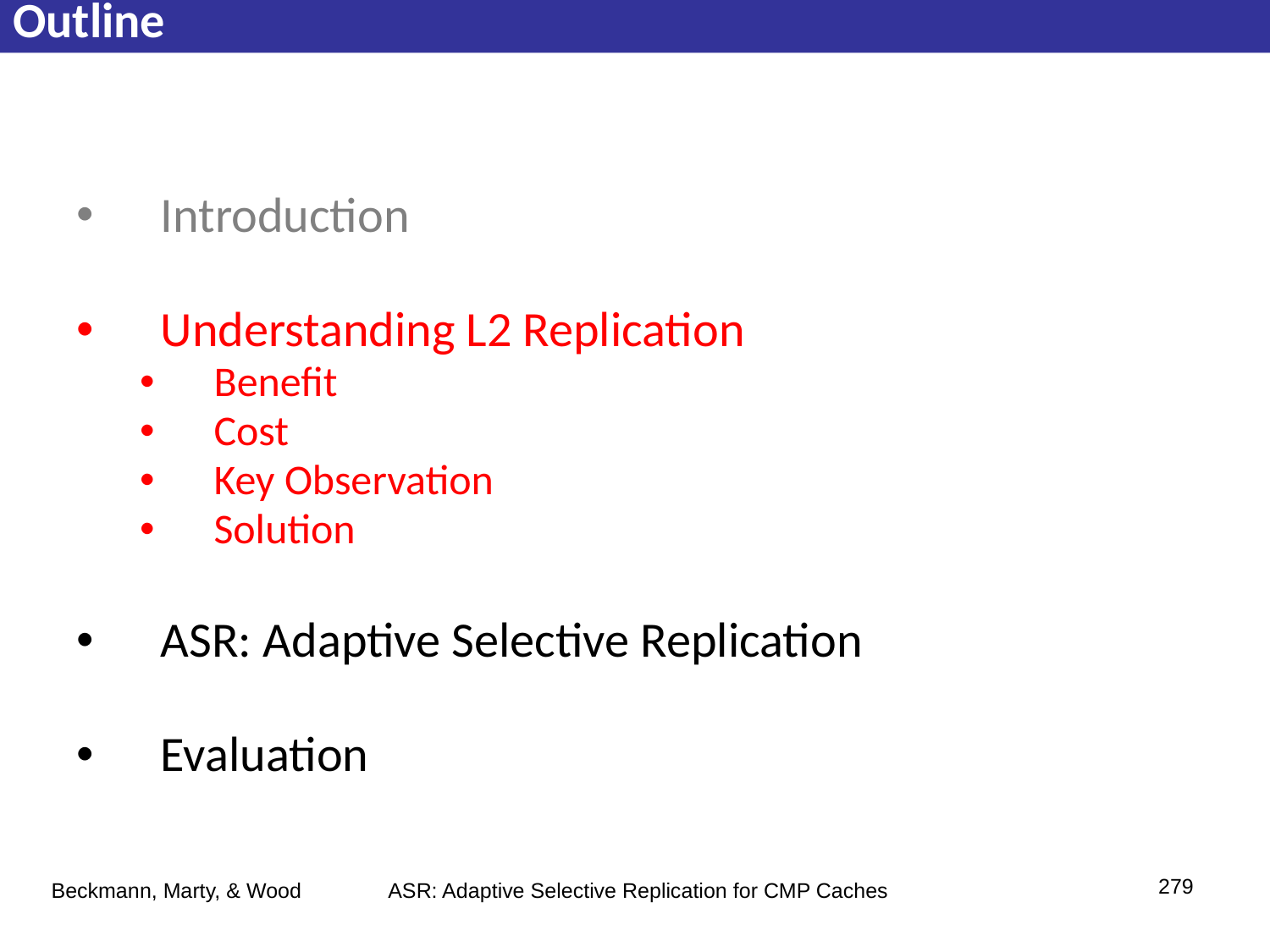

Outline
Introduction

Understanding L2 Replication
Benefit
Cost
Key Observation
Solution

ASR: Adaptive Selective Replication

Evaluation
 ASR: Adaptive Selective Replication for CMP Caches
279
Beckmann, Marty, & Wood